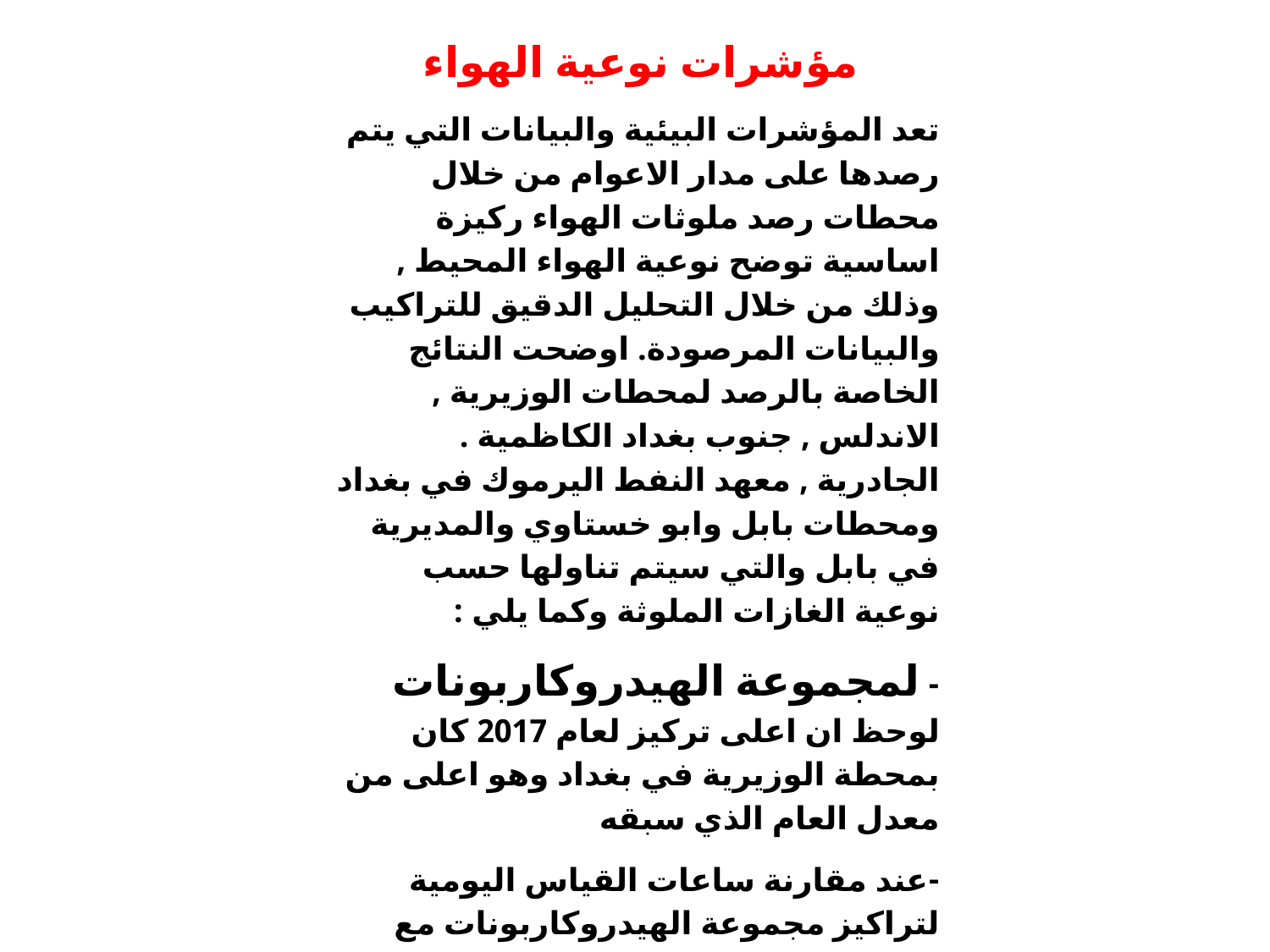

مؤشرات نوعية الهواء
تعد المؤشرات البيئية والبيانات التي يتم رصدها على مدار الاعوام من خلال محطات رصد ملوثات الهواء ركيزة اساسية توضح نوعية الهواء المحيط , وذلك من خلال التحليل الدقيق للتراكيب والبيانات المرصودة. اوضحت النتائج الخاصة بالرصد لمحطات الوزيرية , الاندلس , جنوب بغداد الكاظمية . الجادرية , معهد النفط اليرموك في بغداد ومحطات بابل وابو خستاوي والمديرية في بابل والتي سيتم تناولها حسب نوعية الغازات الملوثة وكما يلي :
- لمجموعة الهيدروكاربونات لوحظ ان اعلى تركيز لعام 2017 كان بمحطة الوزيرية في بغداد وهو اعلى من معدل العام الذي سبقه
-عند مقارنة ساعات القياس اليومية لتراكيز مجموعة الهيدروكاربونات مع المحدد الوطني المسموح به لمعدل 3 ساعات اظهر تجاوز اغلب القراءات لذلك المحدد
وقد اعزي السبب في تجاوز تلك المعدلات الى الزخم المروري وانتشار المولدات الكهربائية بالاضافة الى التلوث الناجم عن بعض الانشطة منها محارق المستشفيات